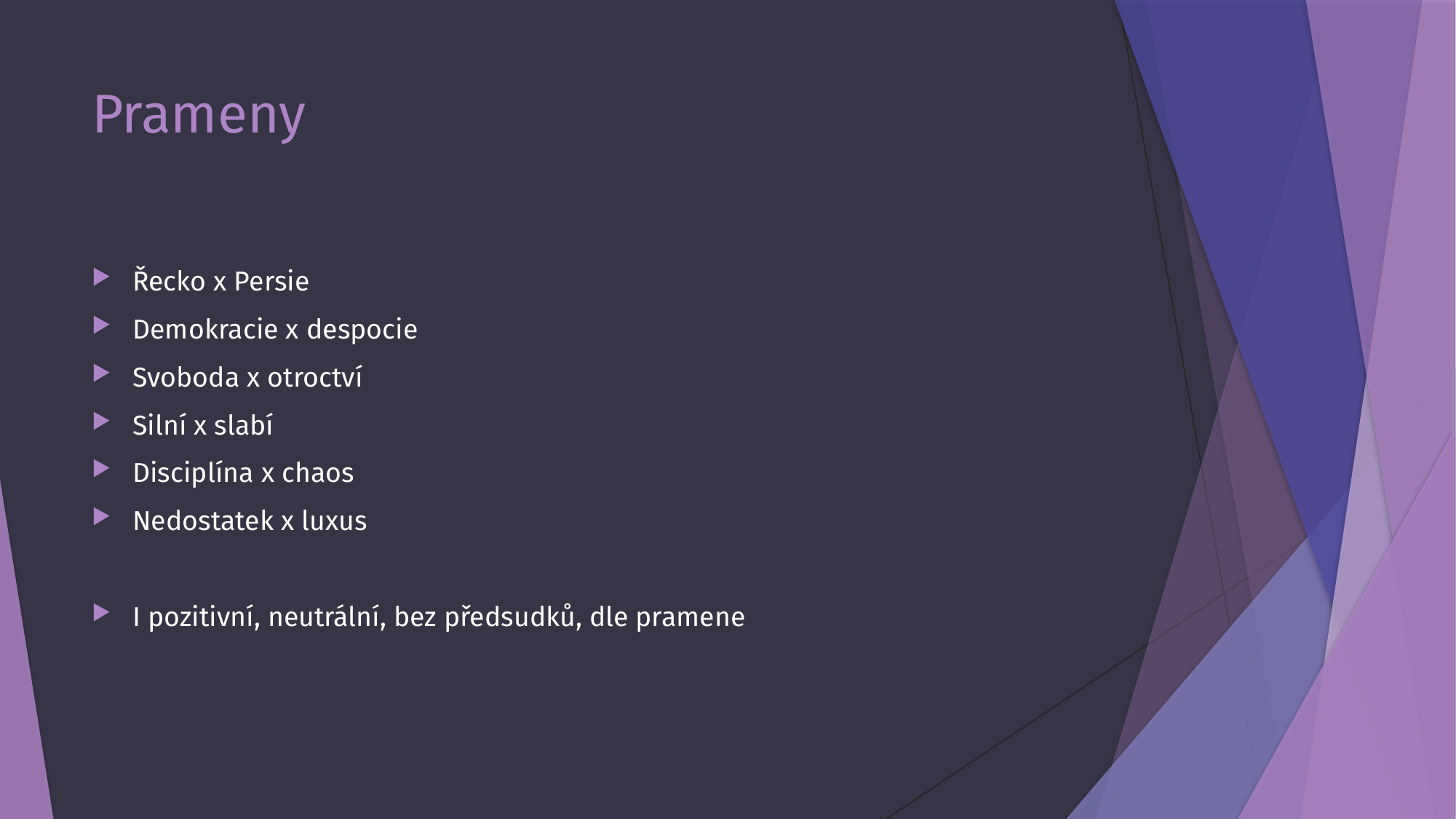

# Prameny
Řecko x Persie
Demokracie x despocie
Svoboda x otroctví
Silní x slabí
Disciplína x chaos
Nedostatek x luxus

I pozitivní, neutrální, bez předsudků, dle pramene